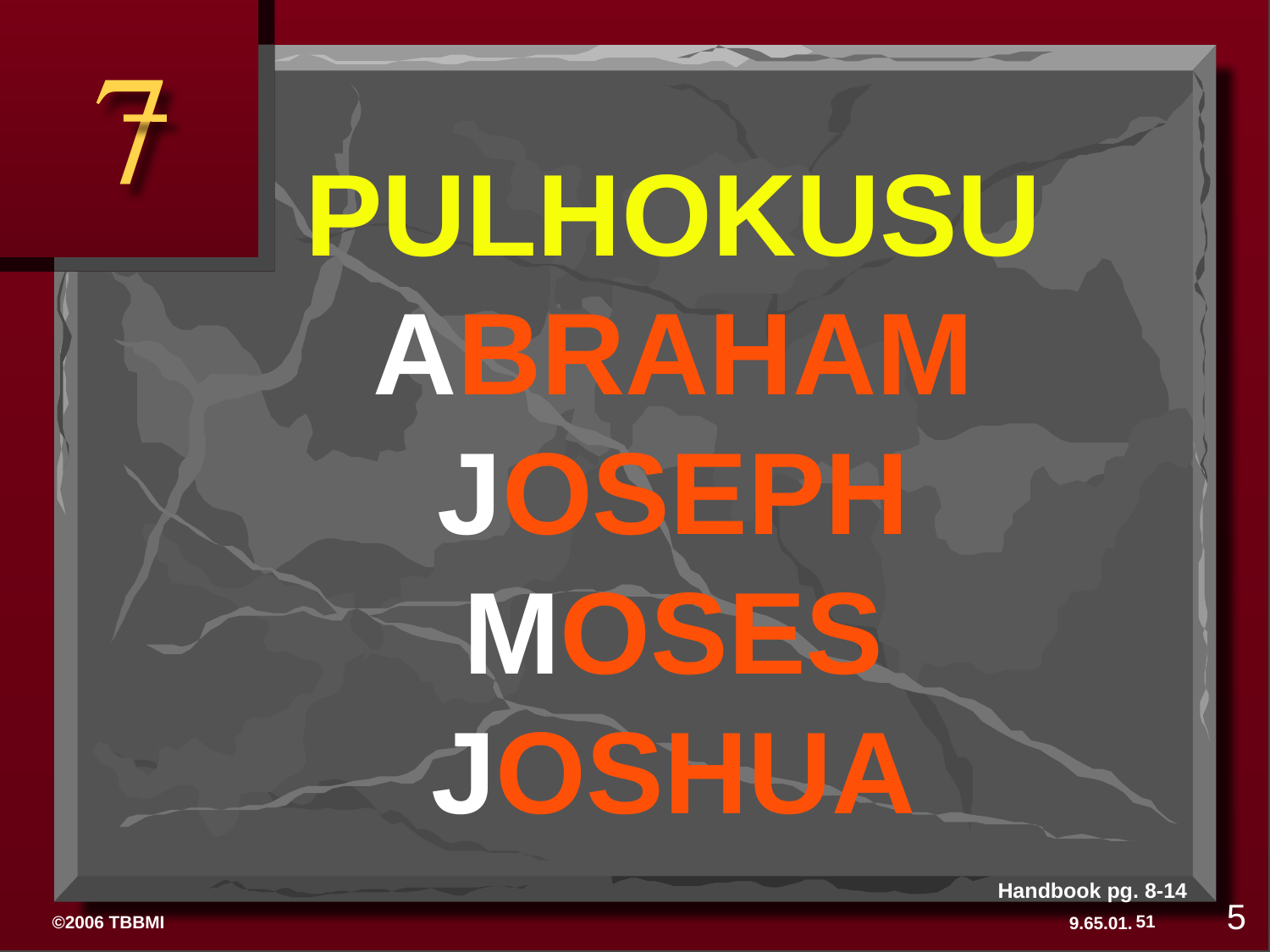

7

PULHOKUSU
ABRAHAM
JOSEPH
MOSES
JOSHUA

Handbook pg. 8-14
5
51